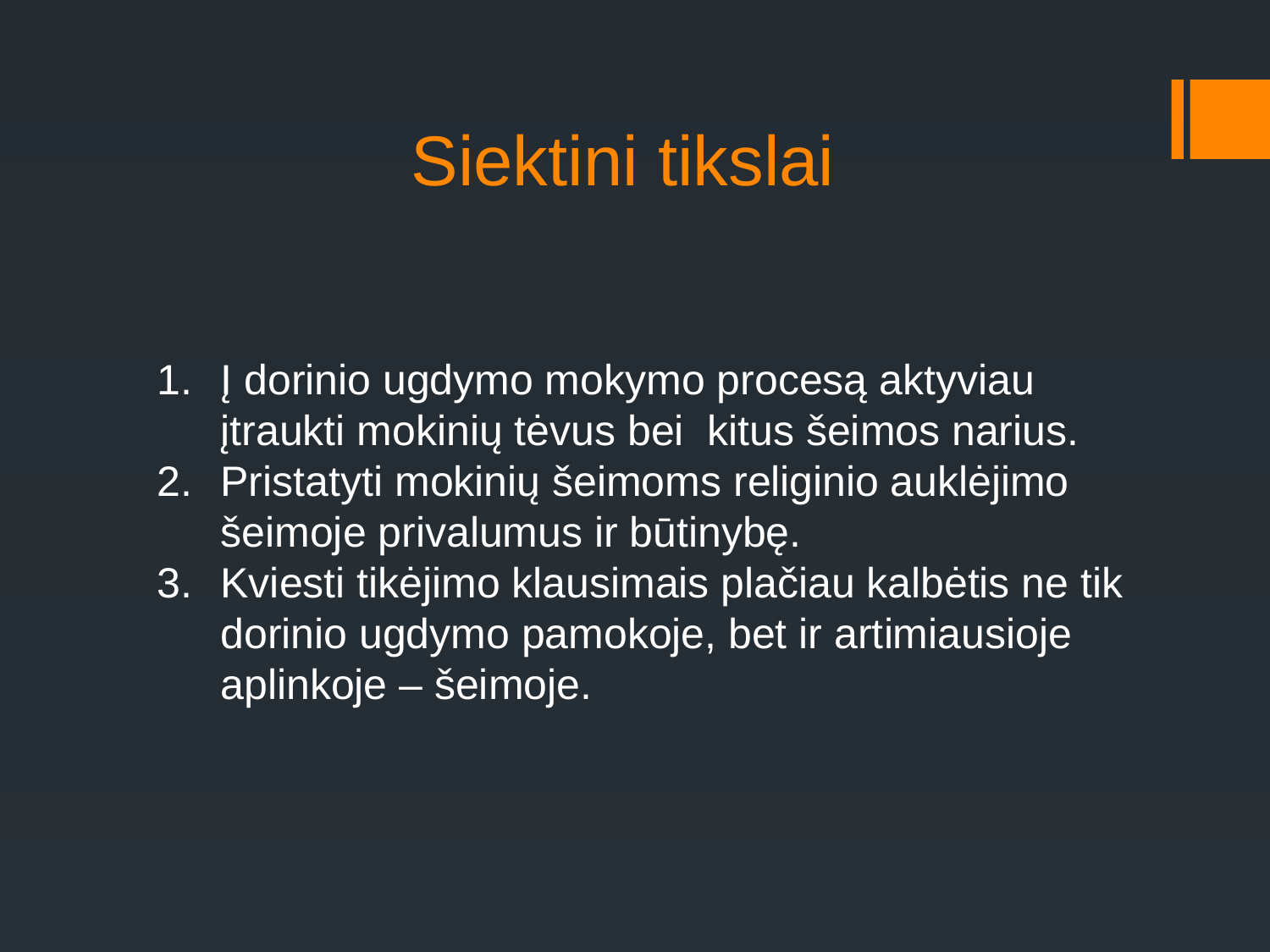

# Siektini tikslai
Į dorinio ugdymo mokymo procesą aktyviau įtraukti mokinių tėvus bei  kitus šeimos narius.
Pristatyti mokinių šeimoms religinio auklėjimo šeimoje privalumus ir būtinybę.
Kviesti tikėjimo klausimais plačiau kalbėtis ne tik dorinio ugdymo pamokoje, bet ir artimiausioje aplinkoje – šeimoje.